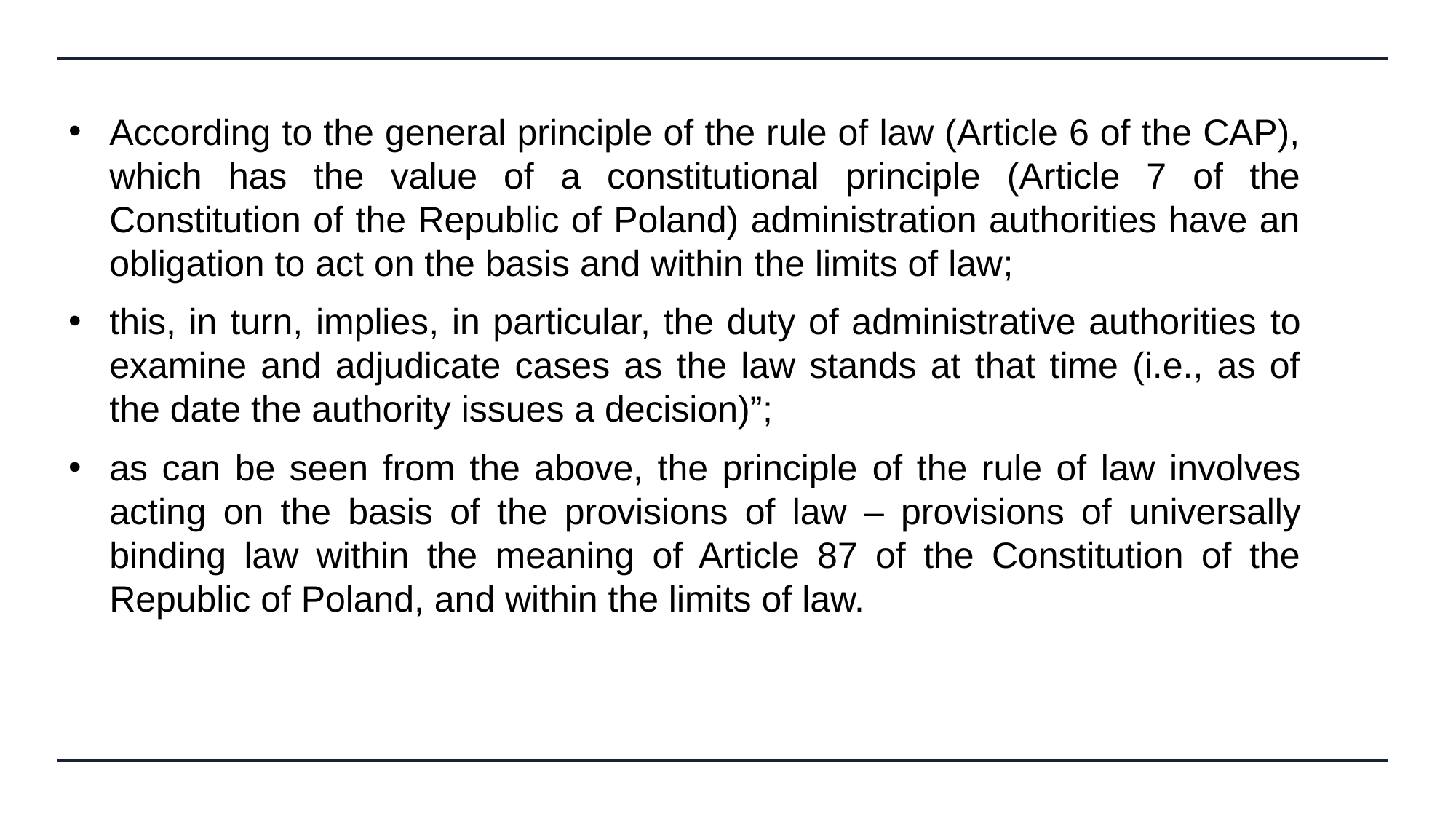

According to the general principle of the rule of law (Article 6 of the CAP), which has the value of a constitutional principle (Article 7 of the Constitution of the Republic of Poland) administration authorities have an obligation to act on the basis and within the limits of law;
this, in turn, implies, in particular, the duty of administrative authorities to examine and adjudicate cases as the law stands at that time (i.e., as of the date the authority issues a decision)”;
as can be seen from the above, the principle of the rule of law involves acting on the basis of the provisions of law – provisions of universally binding law within the meaning of Article 87 of the Constitution of the Republic of Poland, and within the limits of law.